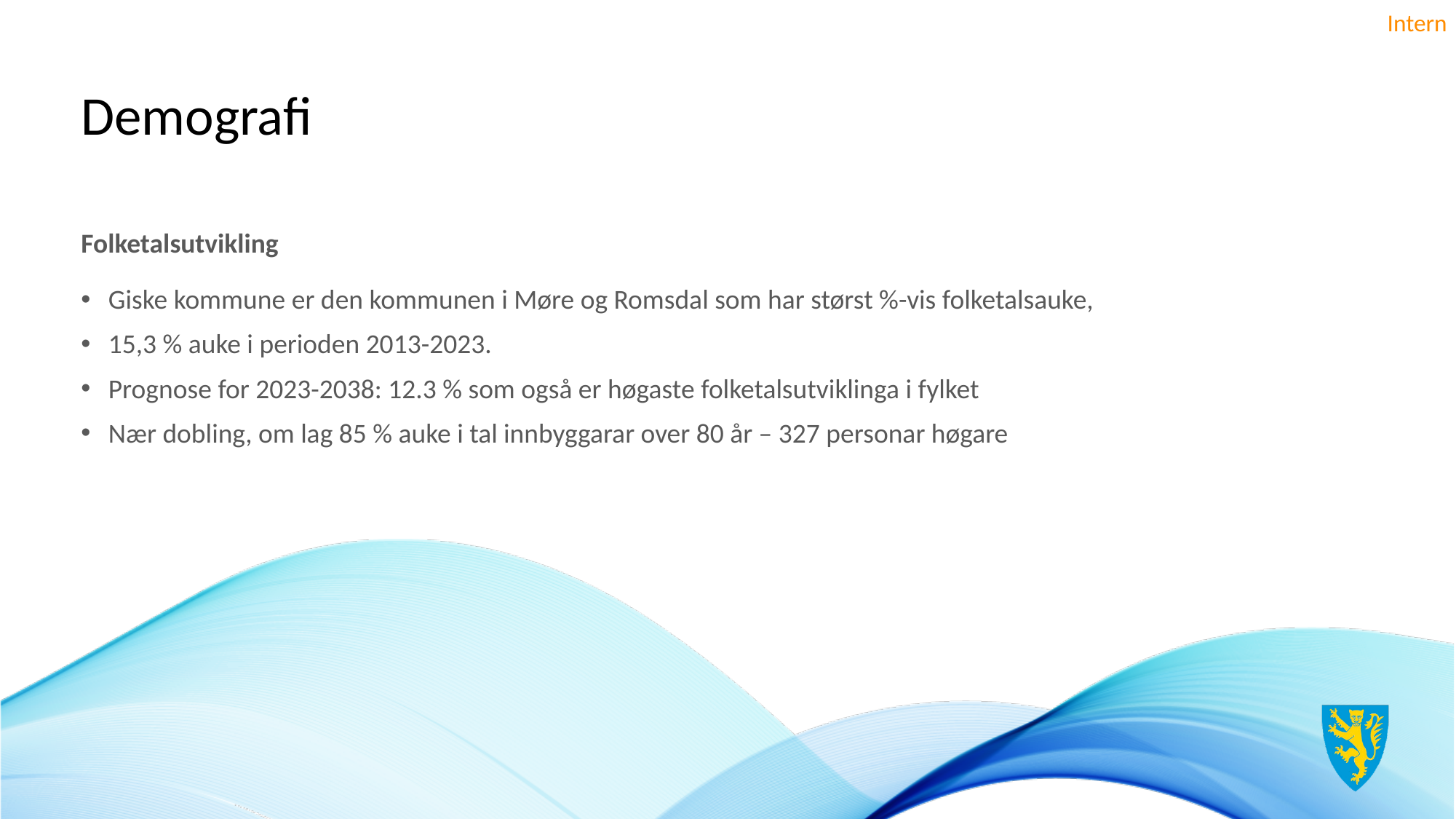

# Demografi
Folketalsutvikling
Giske kommune er den kommunen i Møre og Romsdal som har størst %-vis folketalsauke,
15,3 % auke i perioden 2013-2023.
Prognose for 2023-2038: 12.3 % som også er høgaste folketalsutviklinga i fylket
Nær dobling, om lag 85 % auke i tal innbyggarar over 80 år – 327 personar høgare